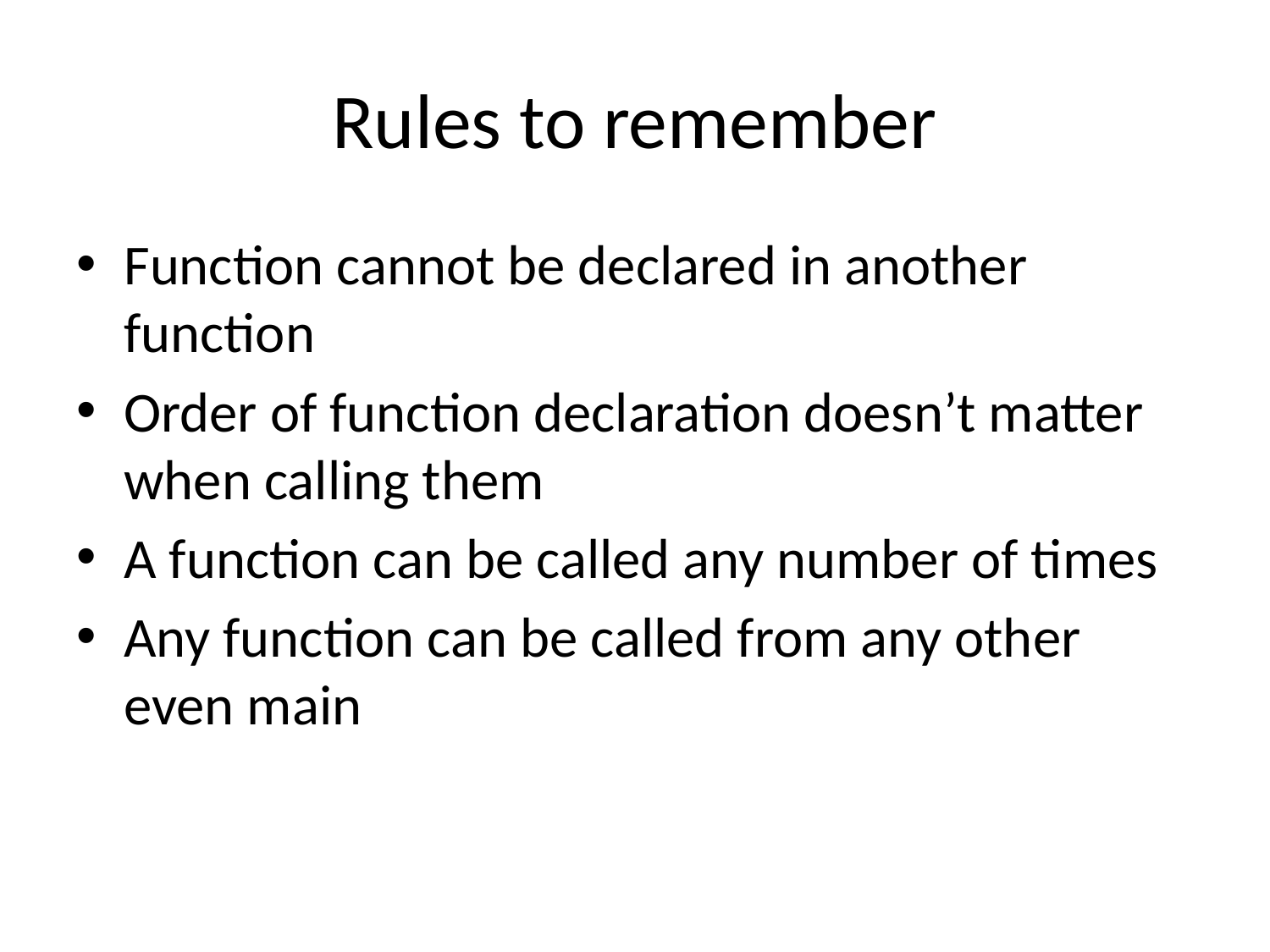

# Rules to remember
Function cannot be declared in another function
Order of function declaration doesn’t matter when calling them
A function can be called any number of times
Any function can be called from any other even main